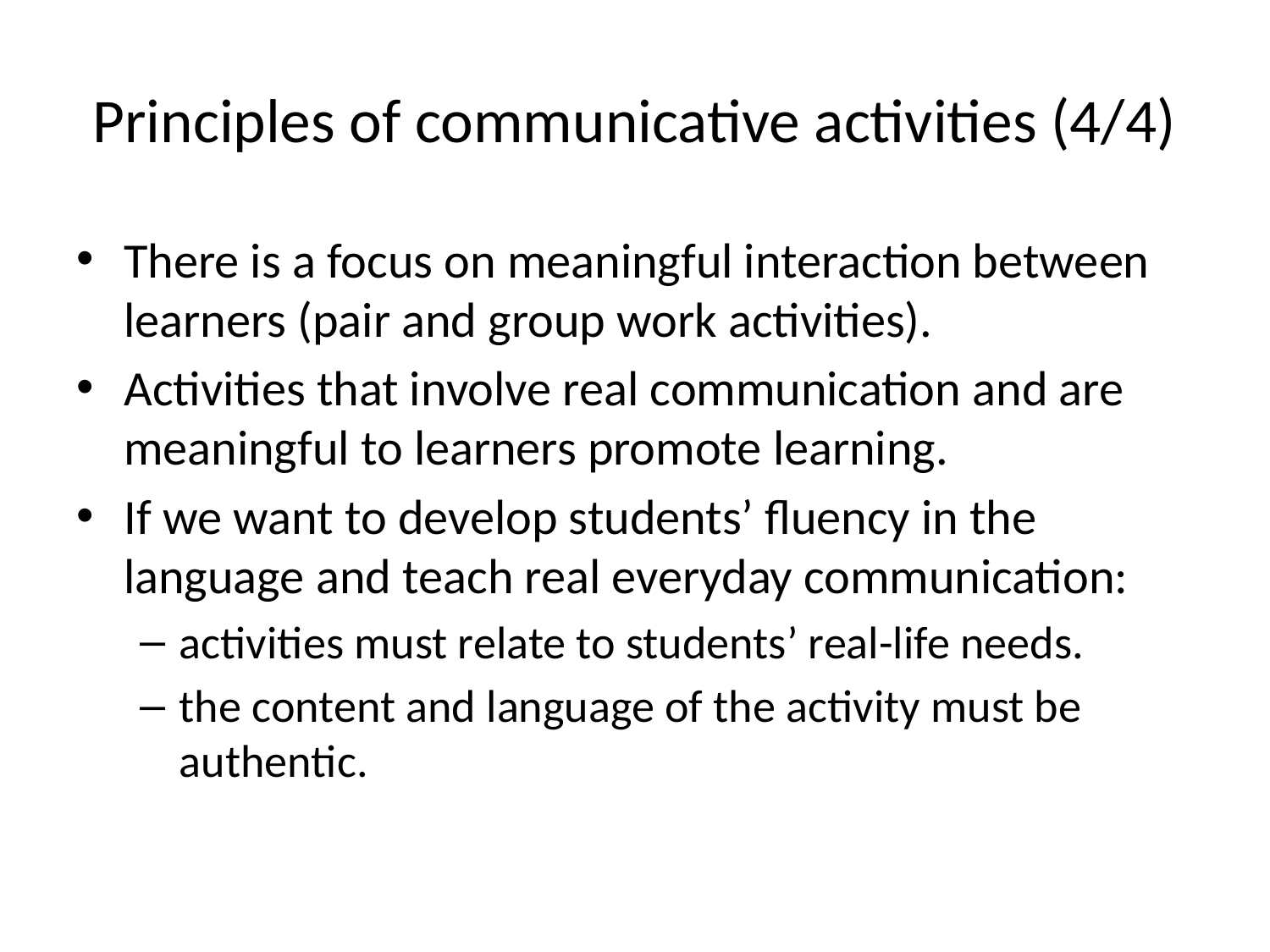

# Principles of communicative activities (4/4)
There is a focus on meaningful interaction between learners (pair and group work activities).
Activities that involve real communication and are meaningful to learners promote learning.
If we want to develop students’ fluency in the language and teach real everyday communication:
activities must relate to students’ real-life needs.
the content and language of the activity must be authentic.